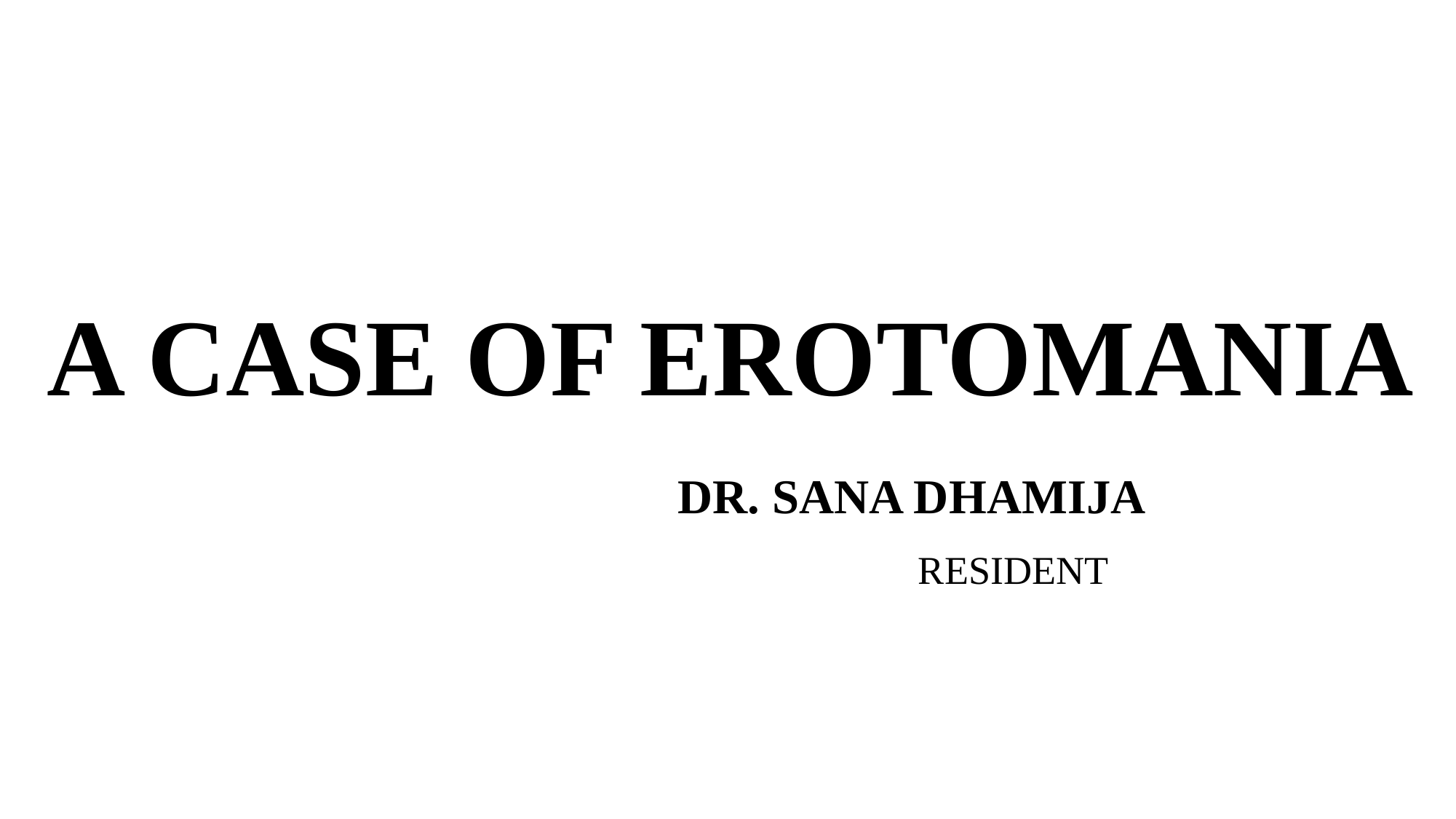

# A CASE OF EROTOMANIA
DR. SANA DHAMIJA
RESIDENT